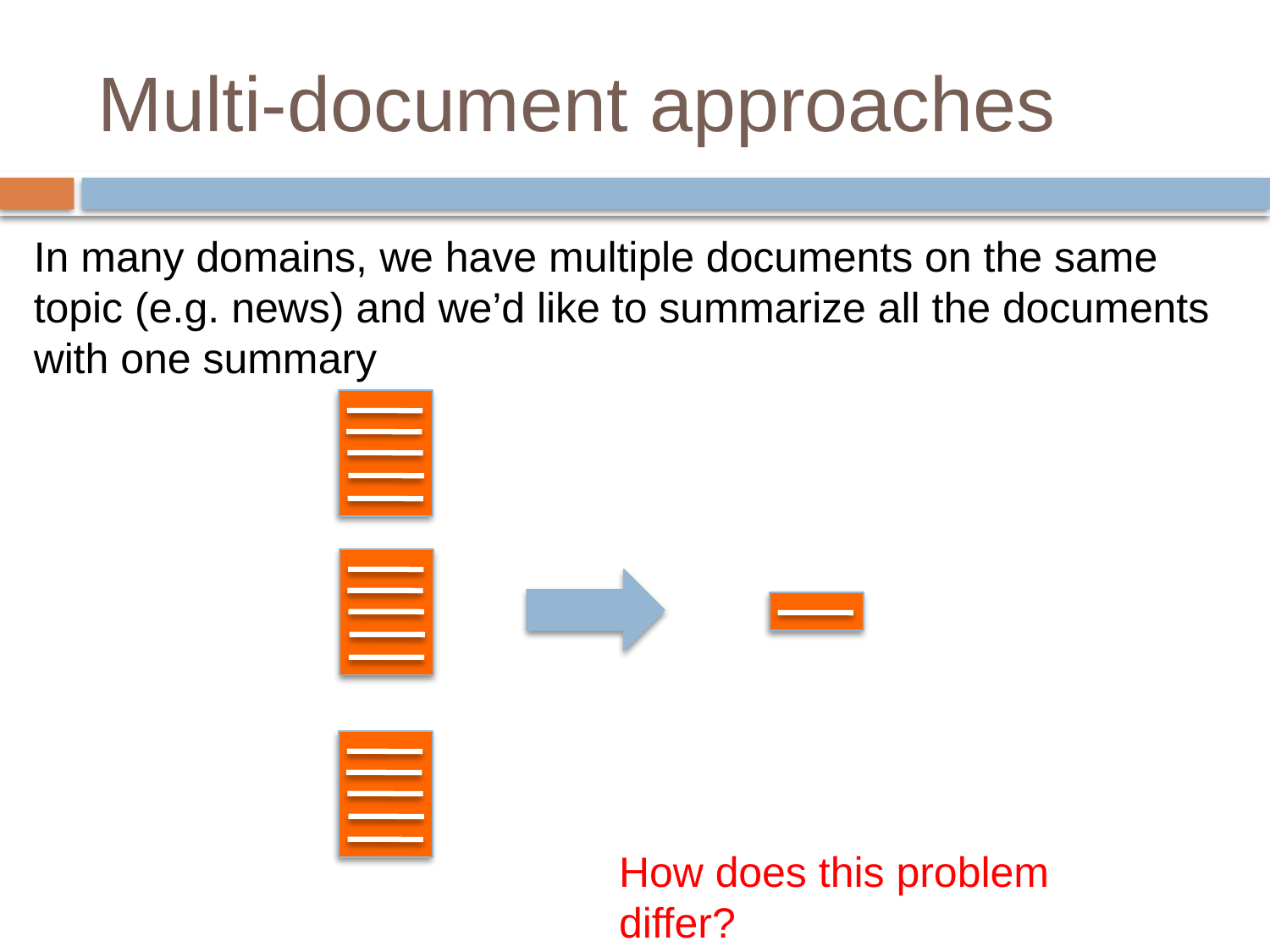

# Multi-document approaches
In many domains, we have multiple documents on the same topic (e.g. news) and we’d like to summarize all the documents with one summary

How does this problem differ?